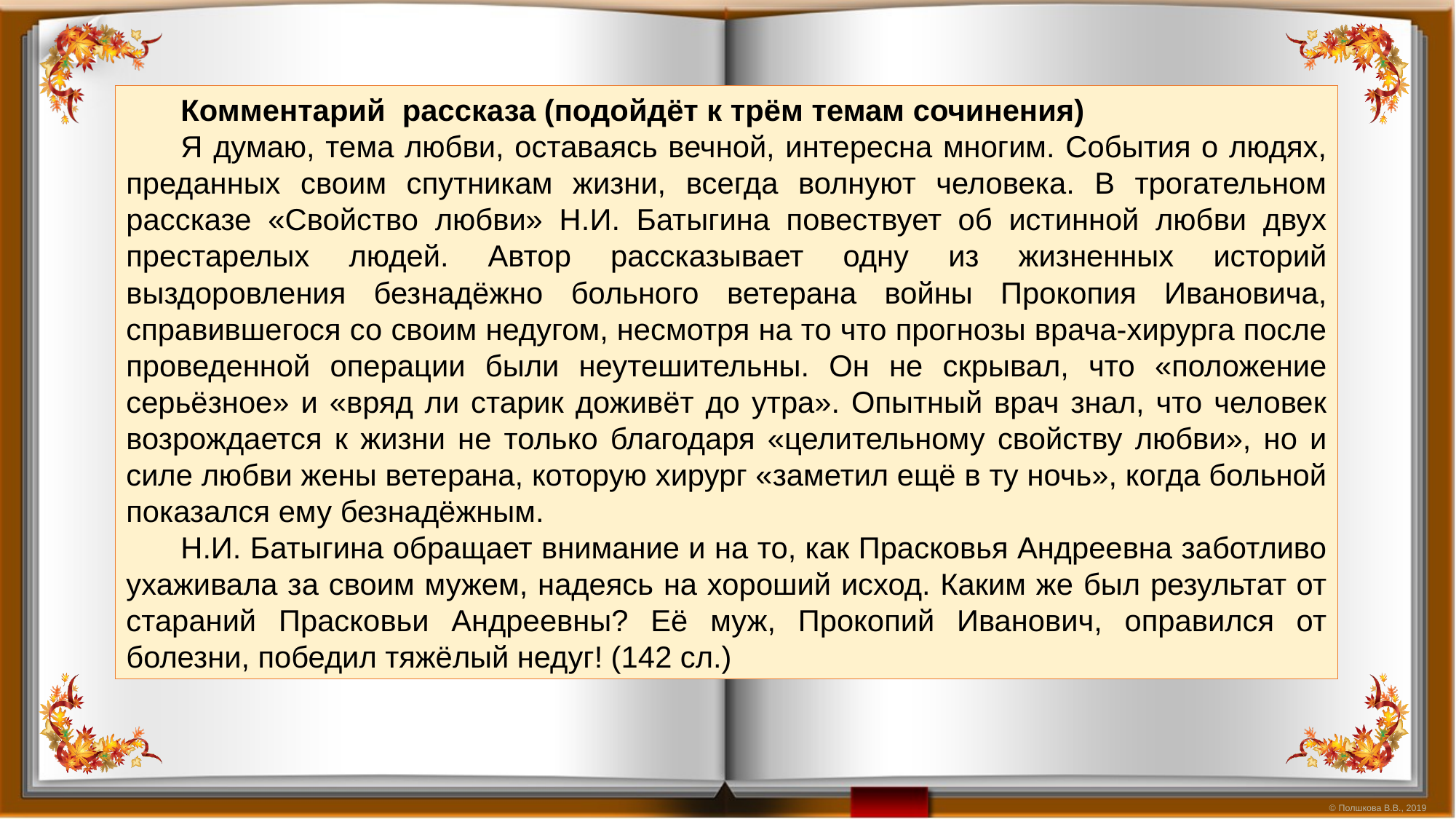

Комментарий  рассказа (подойдёт к трём темам сочинения)
Я думаю, тема любви, оставаясь вечной, интересна многим. События о людях, преданных своим спутникам жизни, всегда волнуют человека. В трогательном рассказе «Свойство любви» Н.И. Батыгина повествует об истинной любви двух престарелых людей. Автор рассказывает одну из жизненных историй выздоровления безнадёжно больного ветерана войны Прокопия Ивановича, справившегося со своим недугом, несмотря на то что прогнозы врача-хирурга после проведенной операции были неутешительны. Он не скрывал, что «положение серьёзное» и «вряд ли старик доживёт до утра». Опытный врач знал, что человек возрождается к жизни не только благодаря «целительному свойству любви», но и силе любви жены ветерана, которую хирург «заметил ещё в ту ночь», когда больной показался ему безнадёжным.
Н.И. Батыгина обращает внимание и на то, как Прасковья Андреевна заботливо ухаживала за своим мужем, надеясь на хороший исход. Каким же был результат от стараний Прасковьи Андреевны? Её муж, Прокопий Иванович, оправился от болезни, победил тяжёлый недуг! (142 сл.)